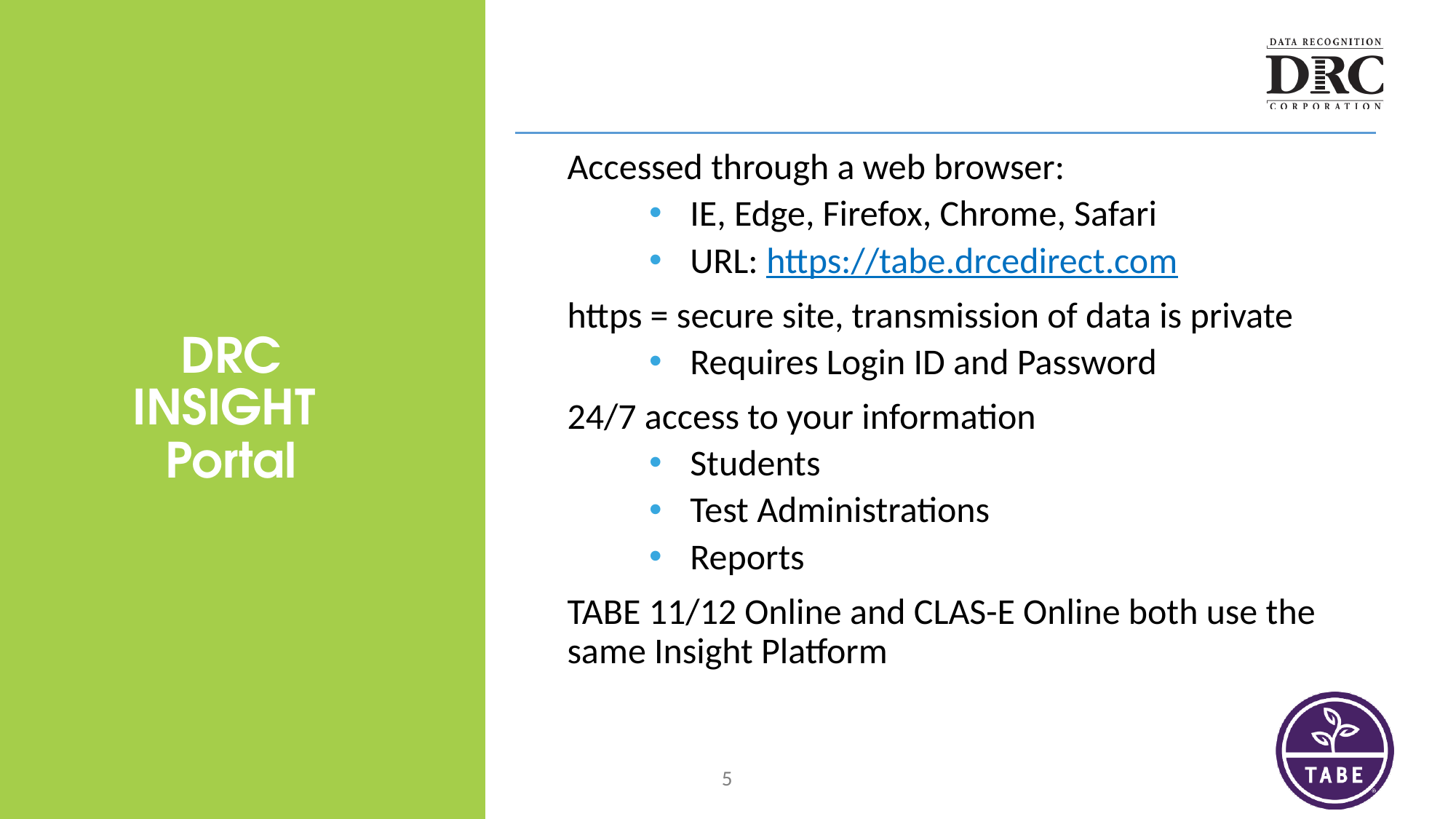

# DRC INSIGHT Portal
Accessed through a web browser:
IE, Edge, Firefox, Chrome, Safari
URL: https://tabe.drcedirect.com
https = secure site, transmission of data is private
Requires Login ID and Password
24/7 access to your information
Students
Test Administrations
Reports
TABE 11/12 Online and CLAS-E Online both use the same Insight Platform

5